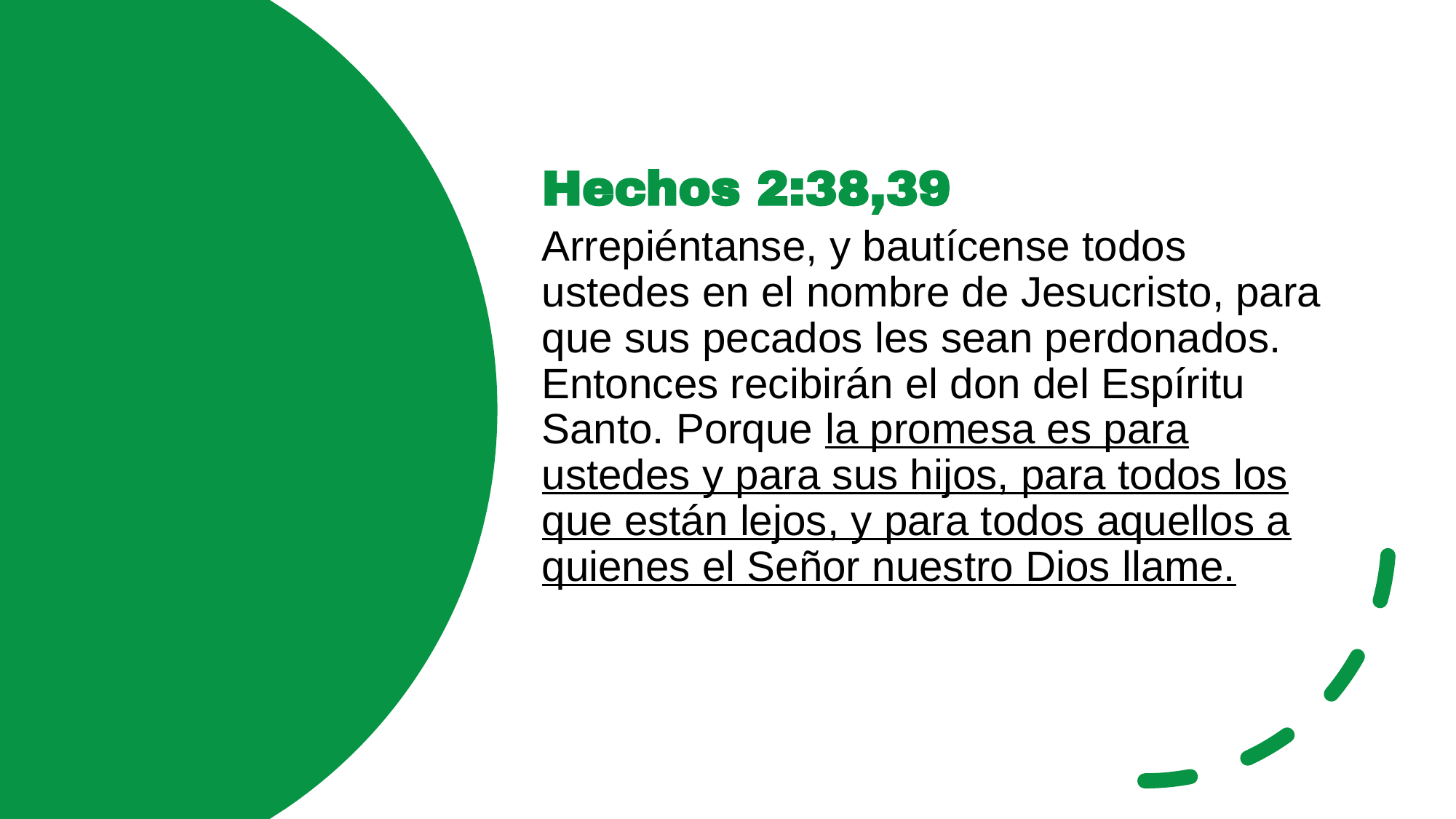

Hechos 2:38,39
Arrepiéntanse, y bautícense todos ustedes en el nombre de Jesucristo, para que sus pecados les sean perdonados. Entonces recibirán el don del Espíritu Santo. Porque la promesa es para ustedes y para sus hijos, para todos los que están lejos, y para todos aquellos a quienes el Señor nuestro Dios llame.